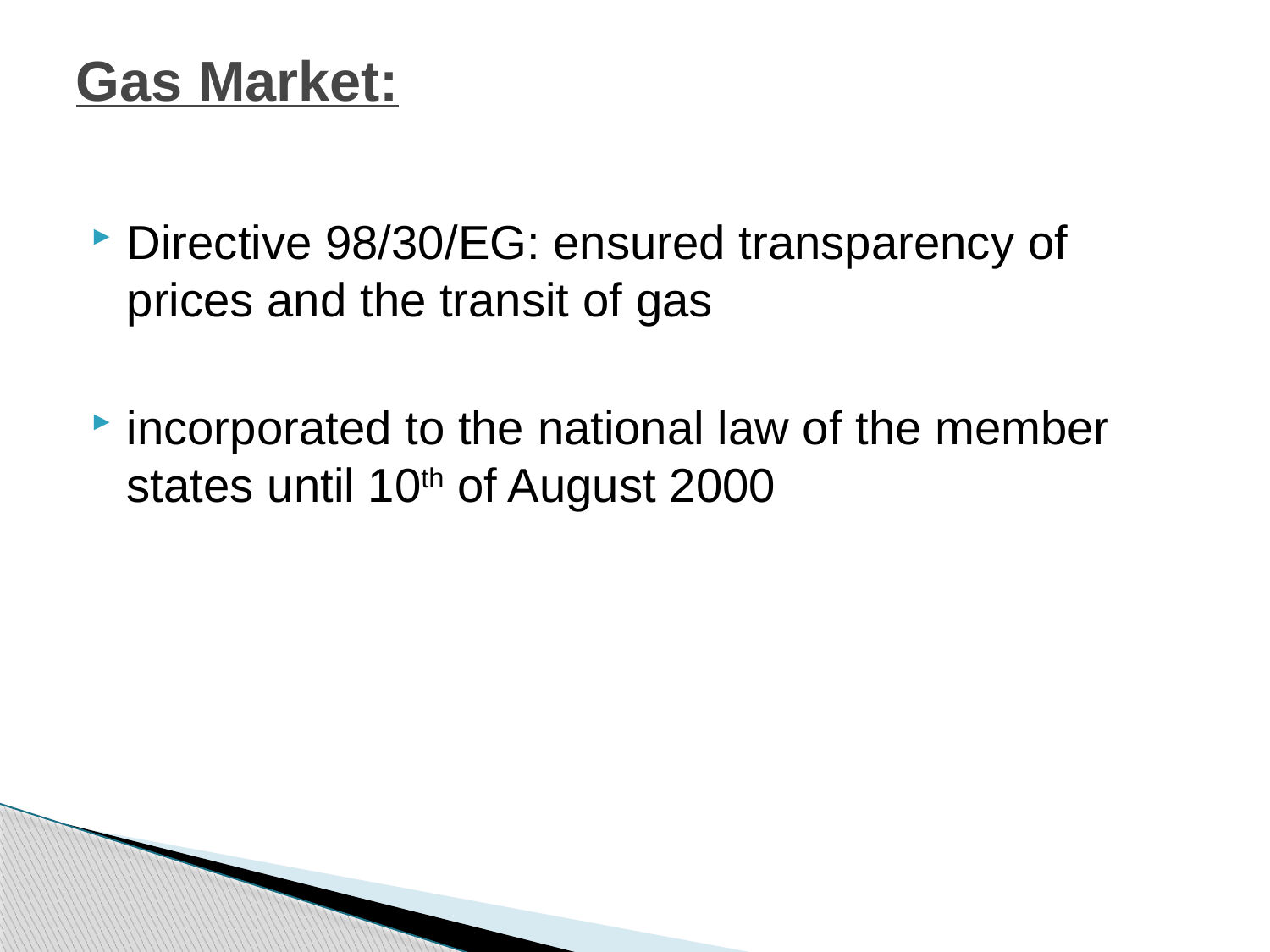

# Gas Market:
Directive 98/30/EG: ensured transparency of prices and the transit of gas

incorporated to the national law of the member states until 10th of August 2000